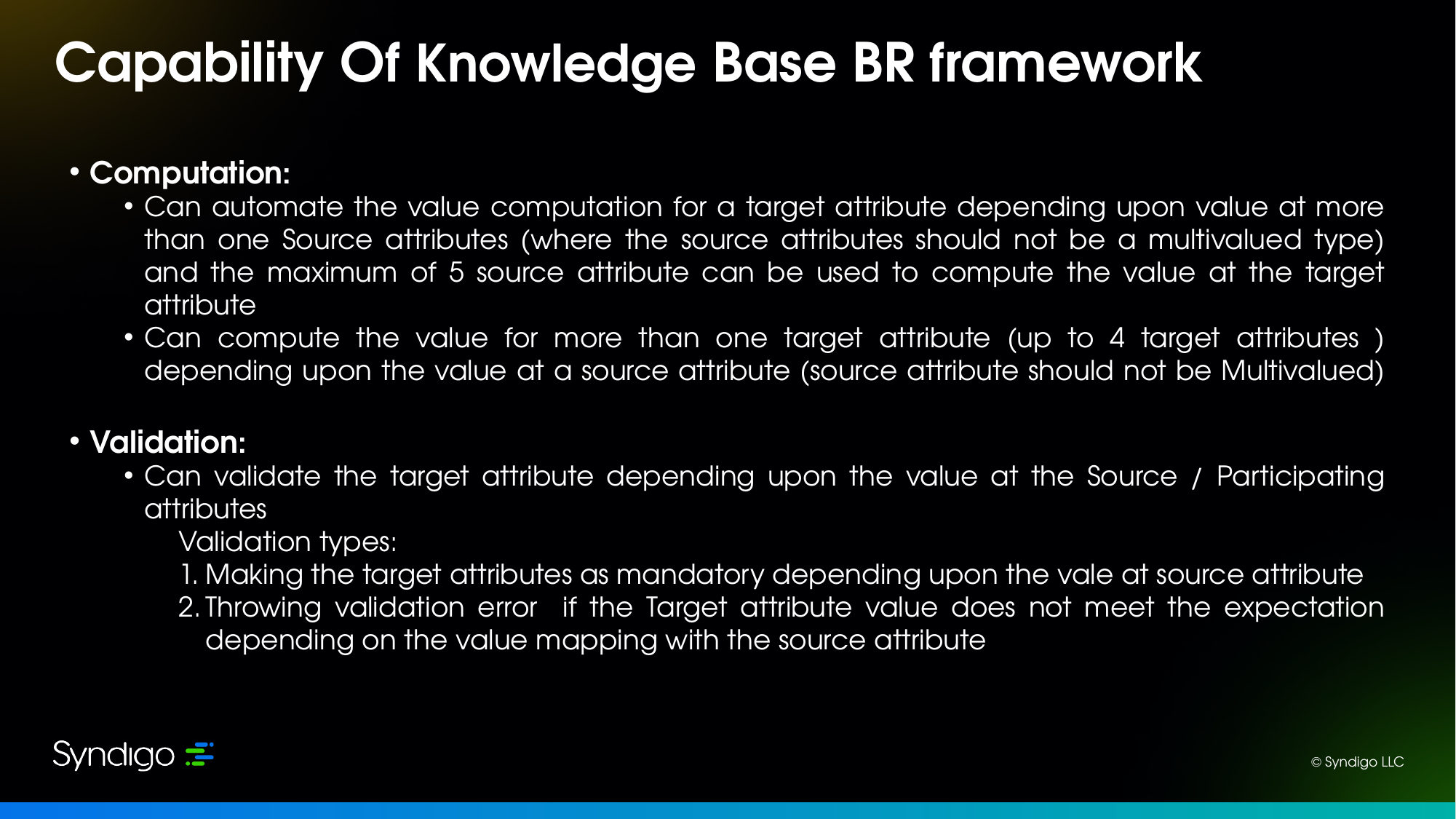

# Capability Of Knowledge Base BR framework
Computation:
Can automate the value computation for a target attribute depending upon value at more than one Source attributes (where the source attributes should not be a multivalued type) and the maximum of 5 source attribute can be used to compute the value at the target attribute
Can compute the value for more than one target attribute (up to 4 target attributes ) depending upon the value at a source attribute (source attribute should not be Multivalued)
Validation:
Can validate the target attribute depending upon the value at the Source / Participating attributes
Validation types:
Making the target attributes as mandatory depending upon the vale at source attribute
Throwing validation error  if the Target attribute value does not meet the expectation depending on the value mapping with the source attribute